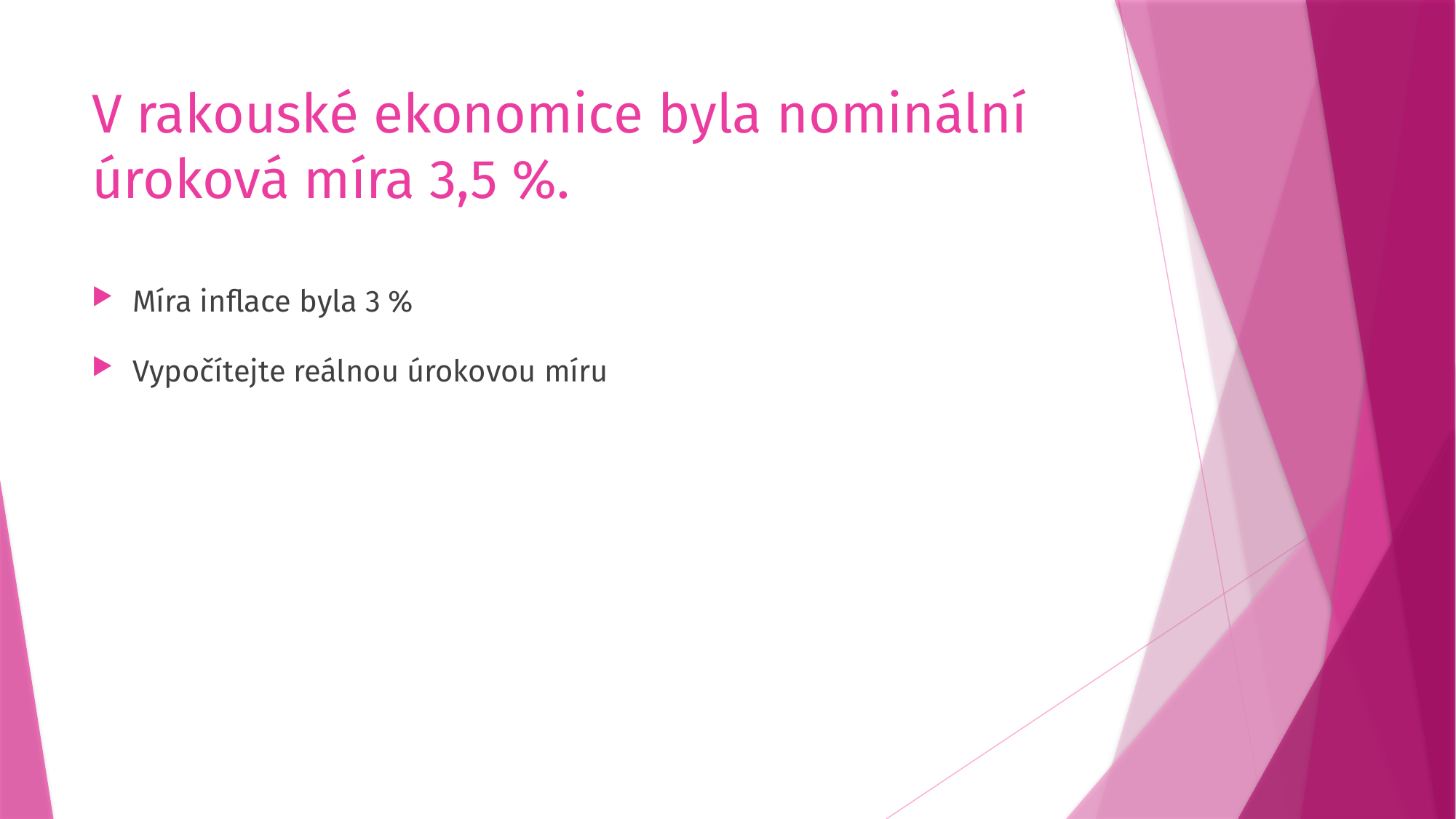

# V rakouské ekonomice byla nominální úroková míra 3,5 %.
Míra inflace byla 3 %
Vypočítejte reálnou úrokovou míru